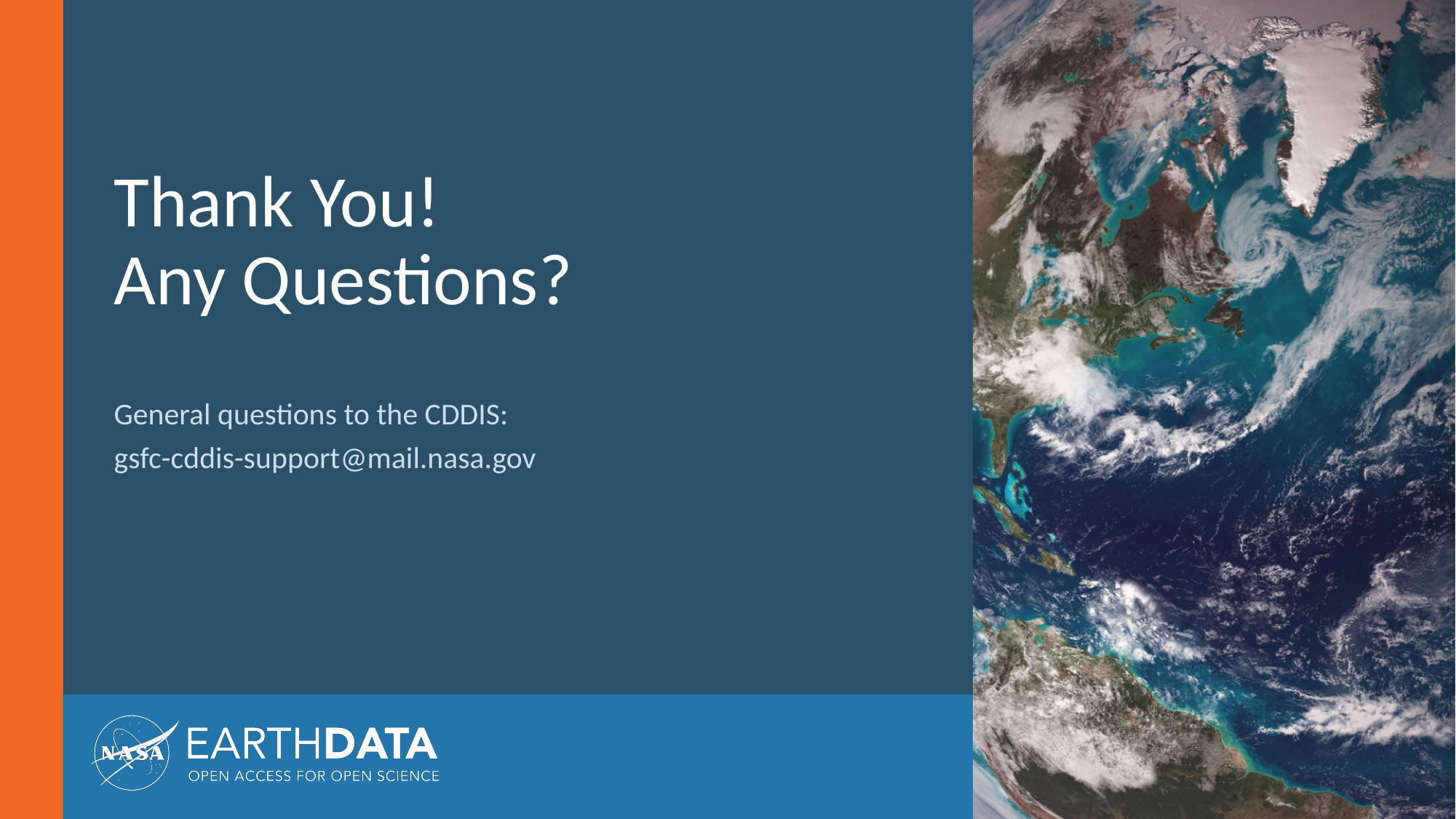

# Thank You! Any Questions?
General questions to the CDDIS:
gsfc-cddis-support@mail.nasa.gov